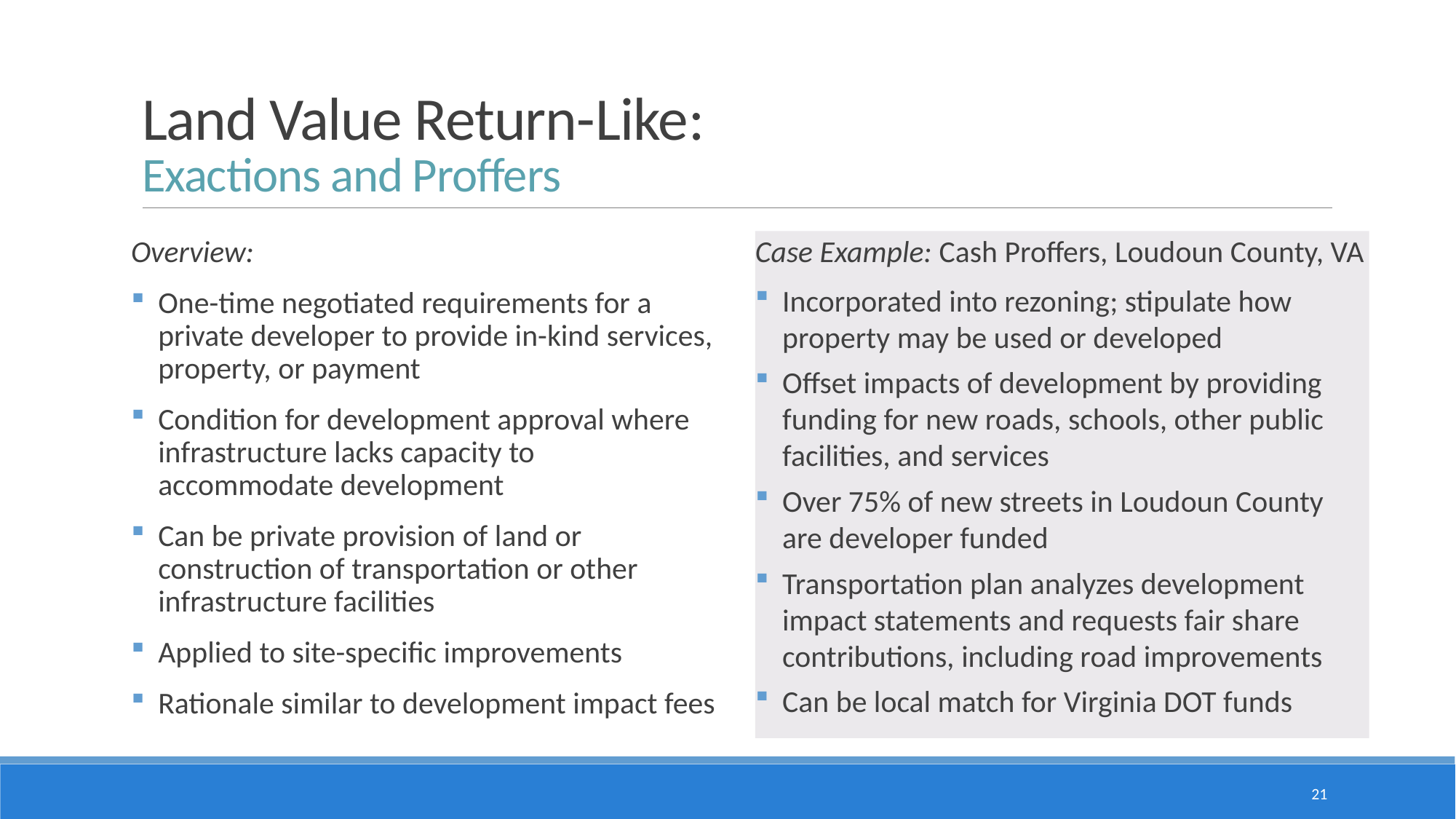

# Land Value Return-Like: Exactions and Proffers
Overview:
One-time negotiated requirements for a private developer to provide in-kind services, property, or payment
Condition for development approval where infrastructure lacks capacity to accommodate development
Can be private provision of land or construction of transportation or other infrastructure facilities
Applied to site-specific improvements
Rationale similar to development impact fees
Case Example: Cash Proffers, Loudoun County, VA
Incorporated into rezoning; stipulate how property may be used or developed
Offset impacts of development by providing funding for new roads, schools, other public facilities, and services
Over 75% of new streets in Loudoun County are developer funded
Transportation plan analyzes development impact statements and requests fair share contributions, including road improvements
Can be local match for Virginia DOT funds

21